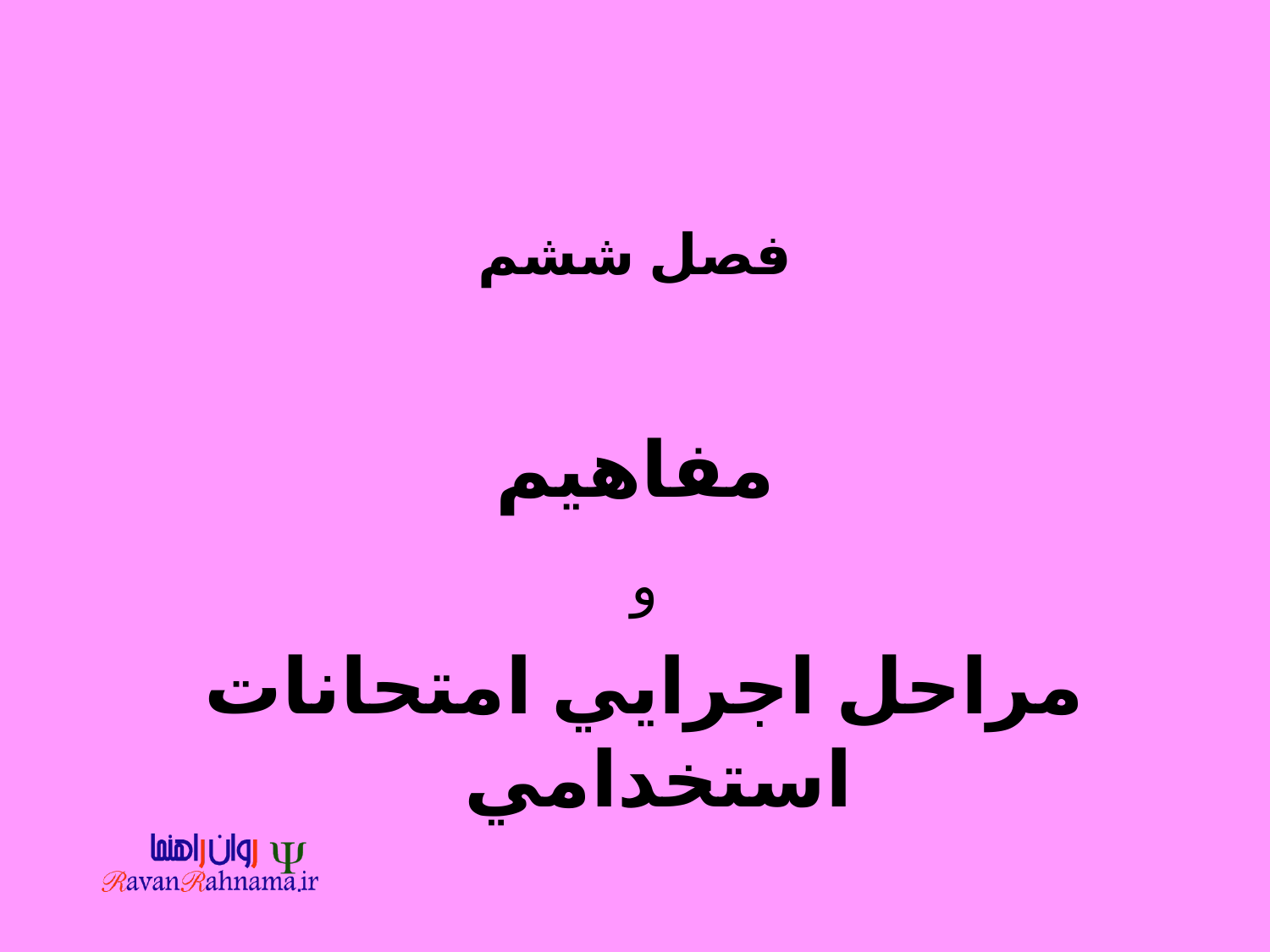

#
فصل ششم

مفاهيم
 و
 مراحل اجرايي امتحانات استخدامي